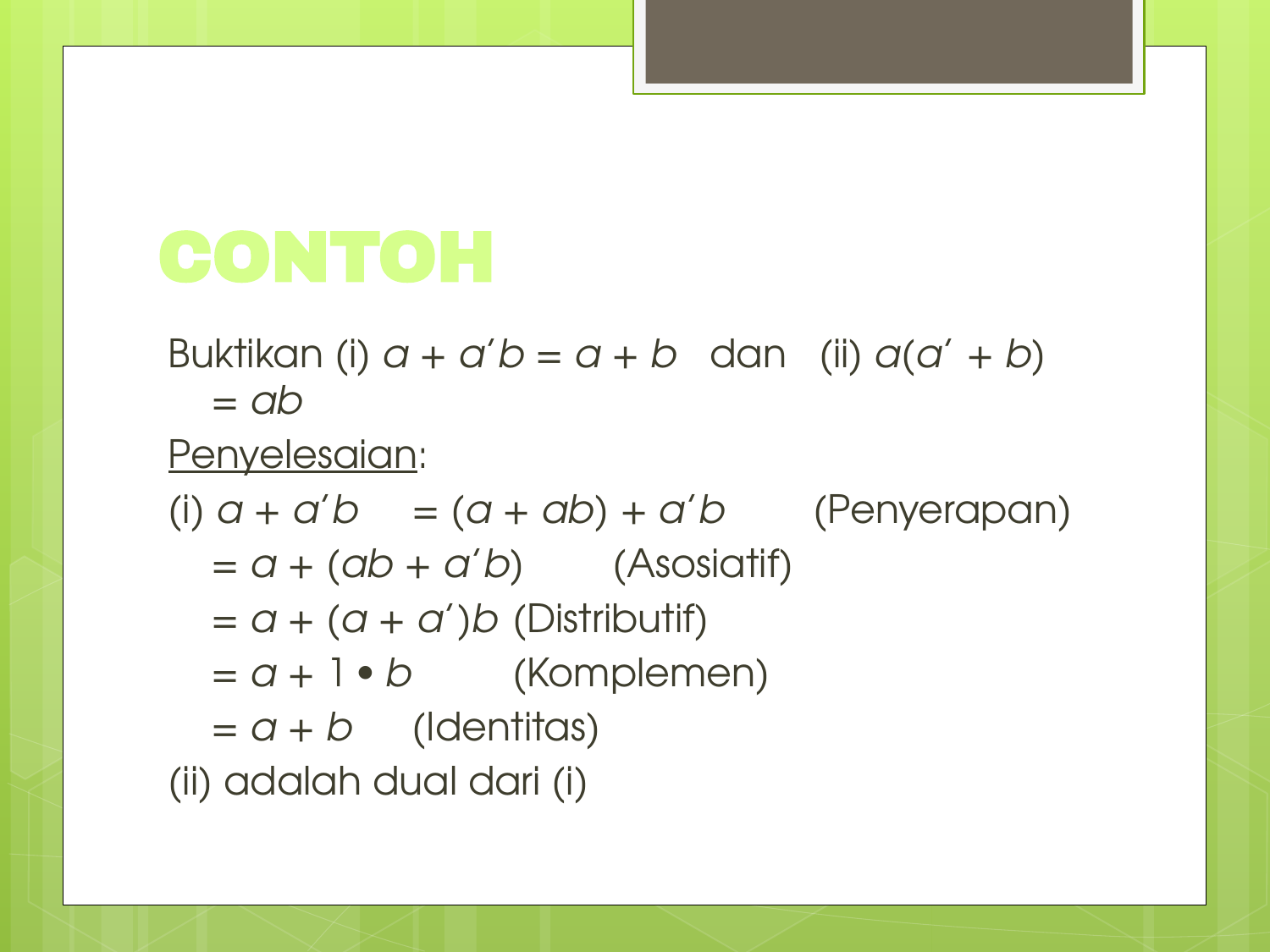

# CONTOH
Buktikan (i) a + a’b = a + b   dan   (ii) a(a’ + b) = ab
Penyelesaian:
(i) a + a’b 	= (a + ab) + a’b		(Penyerapan)
			= a + (ab + a’b)		(Asosiatif)
			= a + (a + a’)b		(Distributif)
			= a + 1 • b 		(Komplemen)
			= a + b			(Identitas)
(ii) adalah dual dari (i)